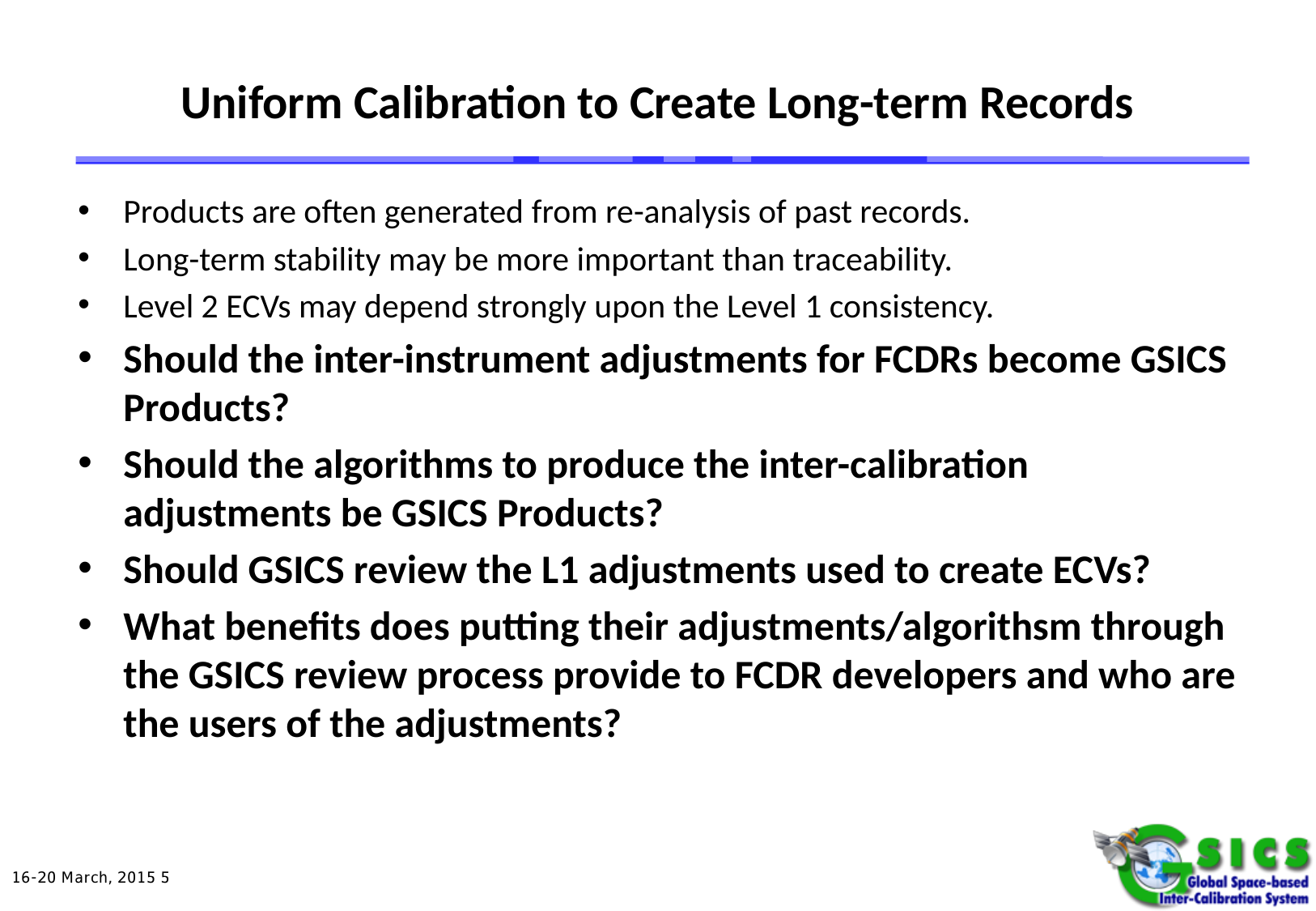

# Uniform Calibration to Create Long-term Records
Products are often generated from re-analysis of past records.
Long-term stability may be more important than traceability.
Level 2 ECVs may depend strongly upon the Level 1 consistency.
Should the inter-instrument adjustments for FCDRs become GSICS Products?
Should the algorithms to produce the inter-calibration adjustments be GSICS Products?
Should GSICS review the L1 adjustments used to create ECVs?
What benefits does putting their adjustments/algorithsm through the GSICS review process provide to FCDR developers and who are the users of the adjustments?